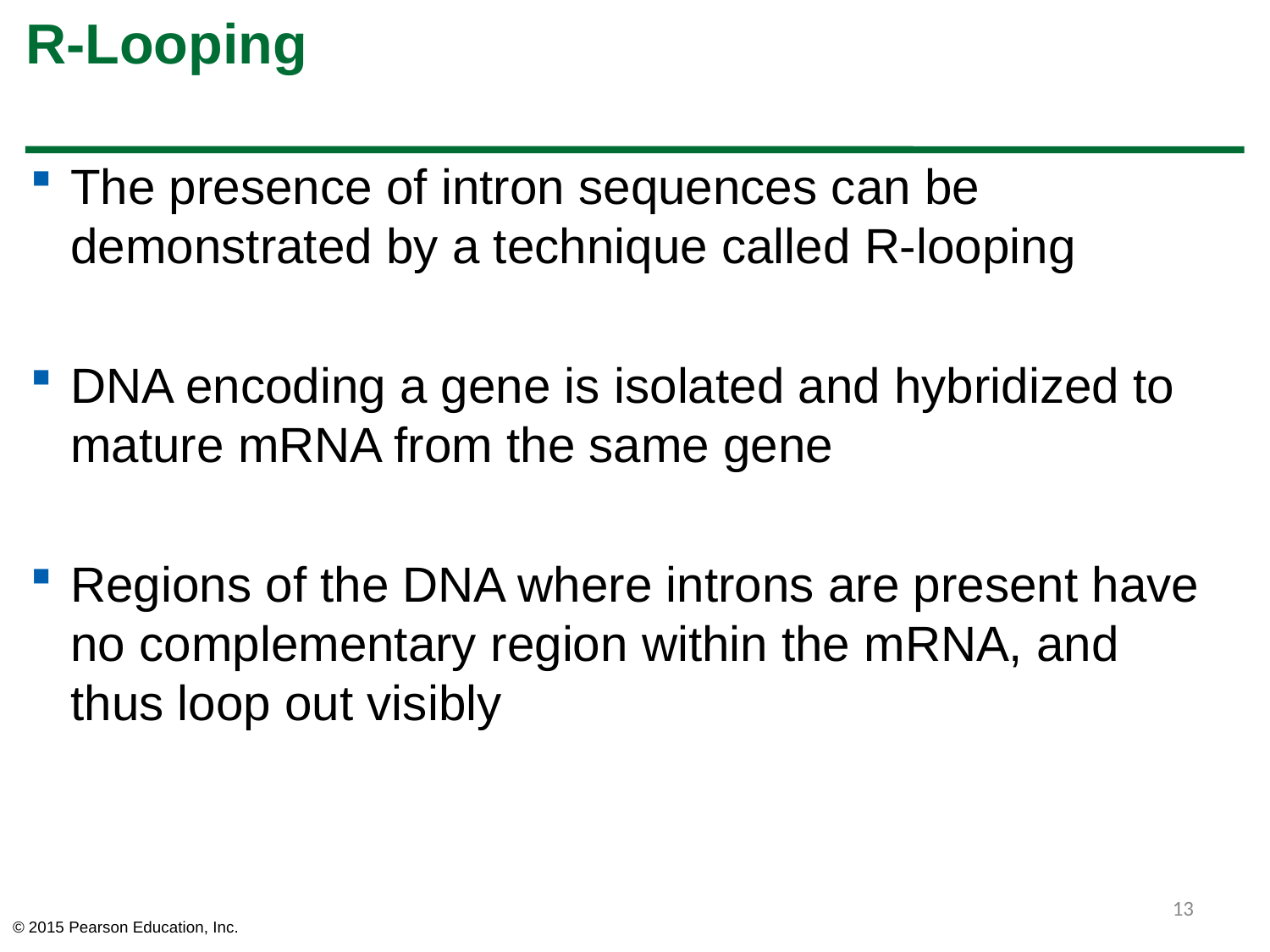

# R-Looping
The presence of intron sequences can be demonstrated by a technique called R-looping

DNA encoding a gene is isolated and hybridized to mature mRNA from the same gene

Regions of the DNA where introns are present have no complementary region within the mRNA, and thus loop out visibly
13
© 2015 Pearson Education, Inc.